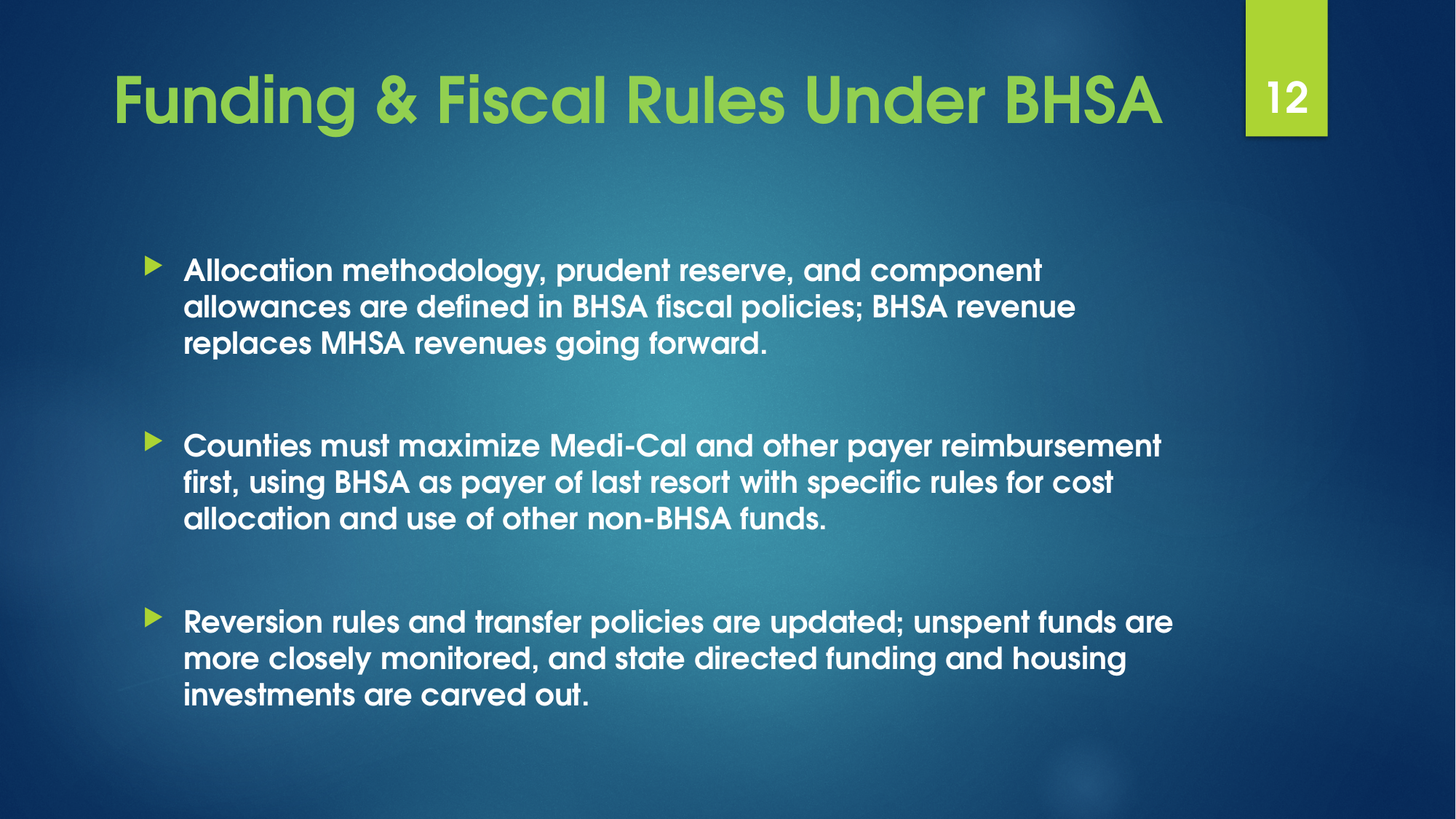

12
# Funding & Fiscal Rules Under BHSA
Allocation methodology, prudent reserve, and component allowances are defined in BHSA fiscal policies; BHSA revenue replaces MHSA revenues going forward.

Counties must maximize Medi-Cal and other payer reimbursement first, using BHSA as payer of last resort with specific rules for cost allocation and use of other non-BHSA funds.

Reversion rules and transfer policies are updated; unspent funds are more closely monitored, and state directed funding and housing investments are carved out.